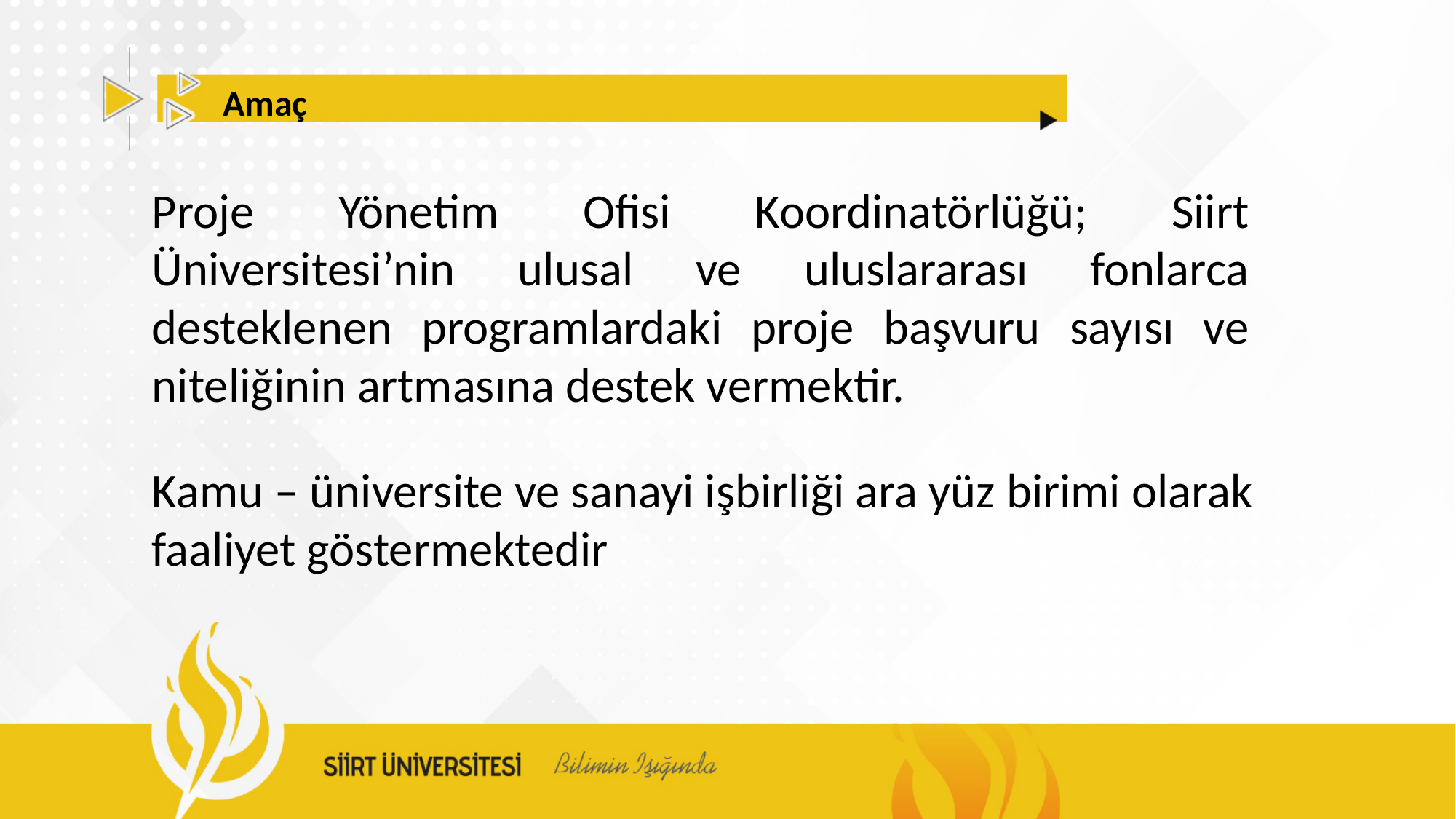

Amaç
Proje Yönetim Ofisi Koordinatörlüğü; Siirt Üniversitesi’nin ulusal ve uluslararası fonlarca desteklenen programlardaki proje başvuru sayısı ve niteliğinin artmasına destek vermektir.

Kamu – üniversite ve sanayi işbirliği ara yüz birimi olarak faaliyet göstermektedir